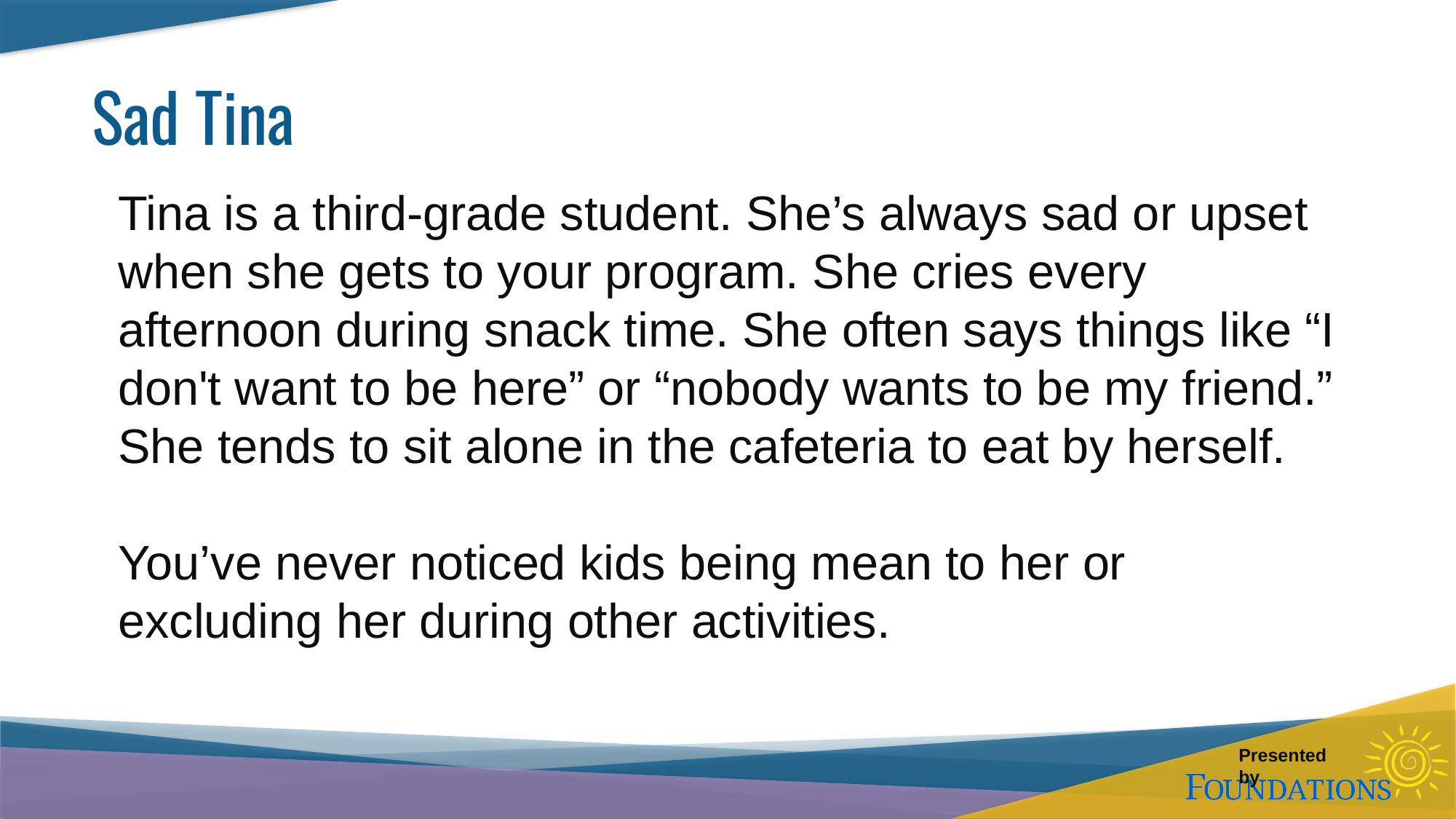

# Sad Tina
Tina is a third-grade student. She’s always sad or upset when she gets to your program. She cries every afternoon during snack time. She often says things like “I don't want to be here” or “nobody wants to be my friend.” She tends to sit alone in the cafeteria to eat by herself.

You’ve never noticed kids being mean to her or excluding her during other activities.